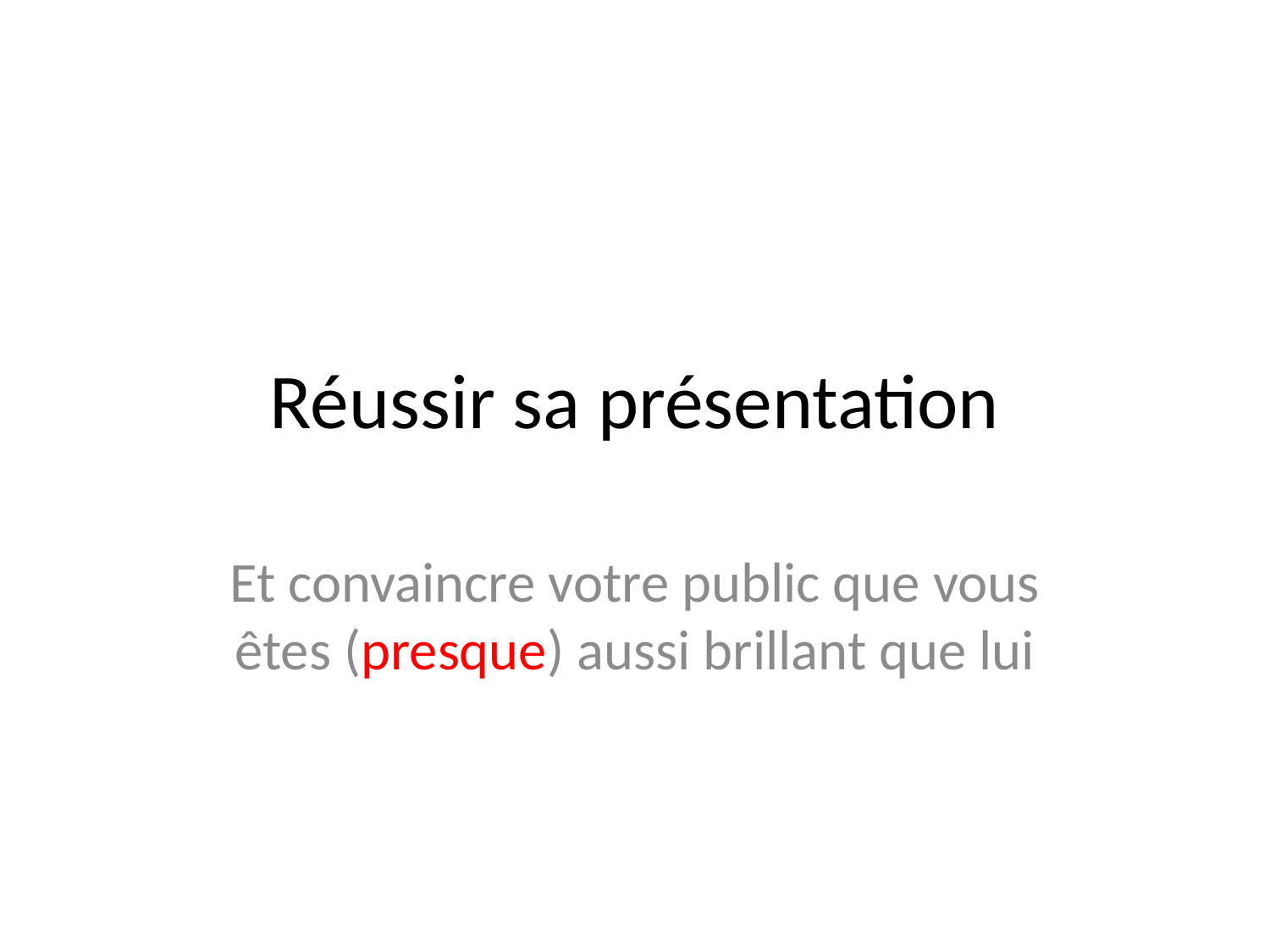

# Réussir sa présentation
Et convaincre votre public que vous êtes (presque) aussi brillant que lui